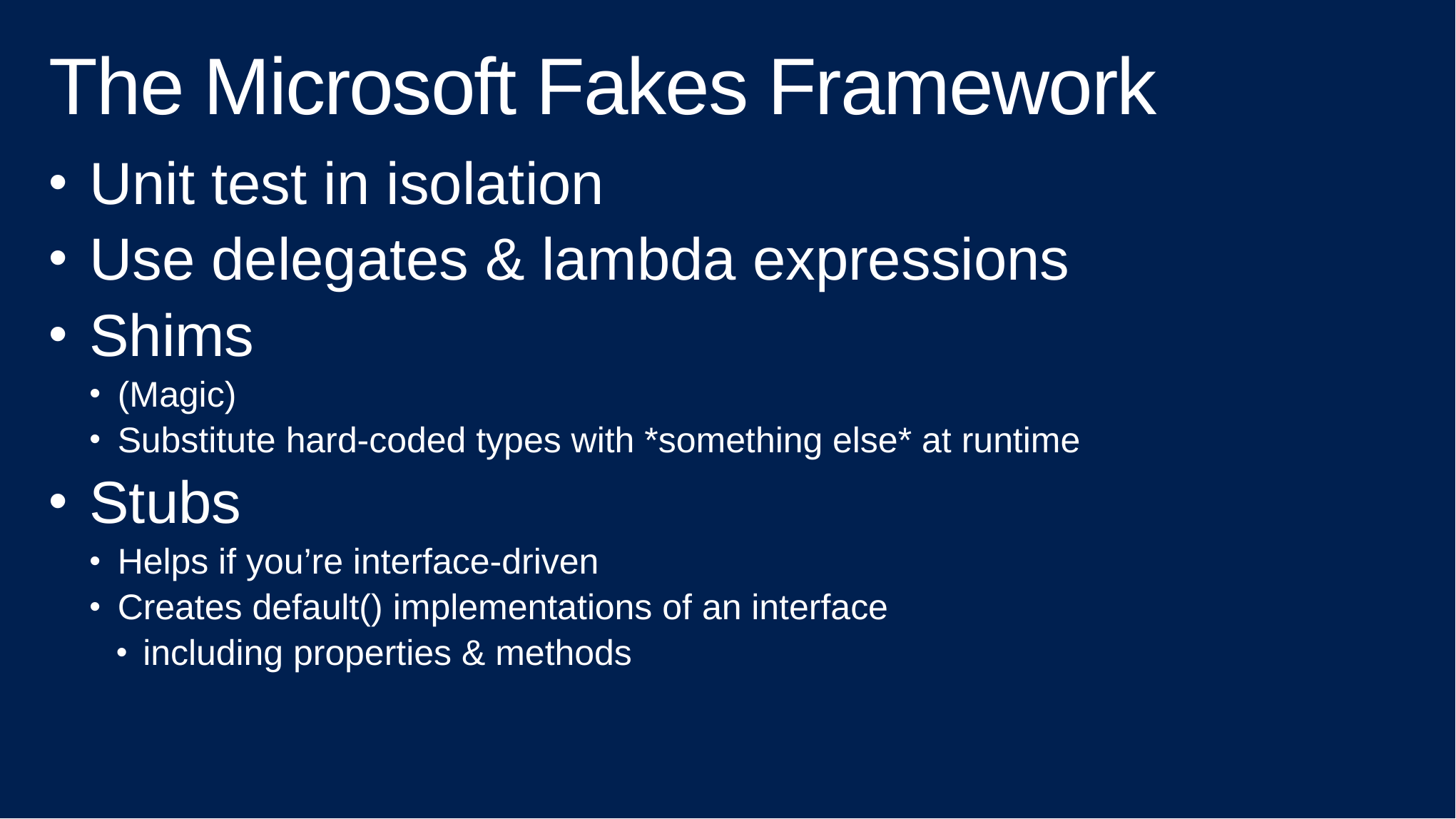

# The Microsoft Fakes Framework
Unit test in isolation
Use delegates & lambda expressions
Shims
(Magic)
Substitute hard-coded types with *something else* at runtime
Stubs
Helps if you’re interface-driven
Creates default() implementations of an interface
including properties & methods